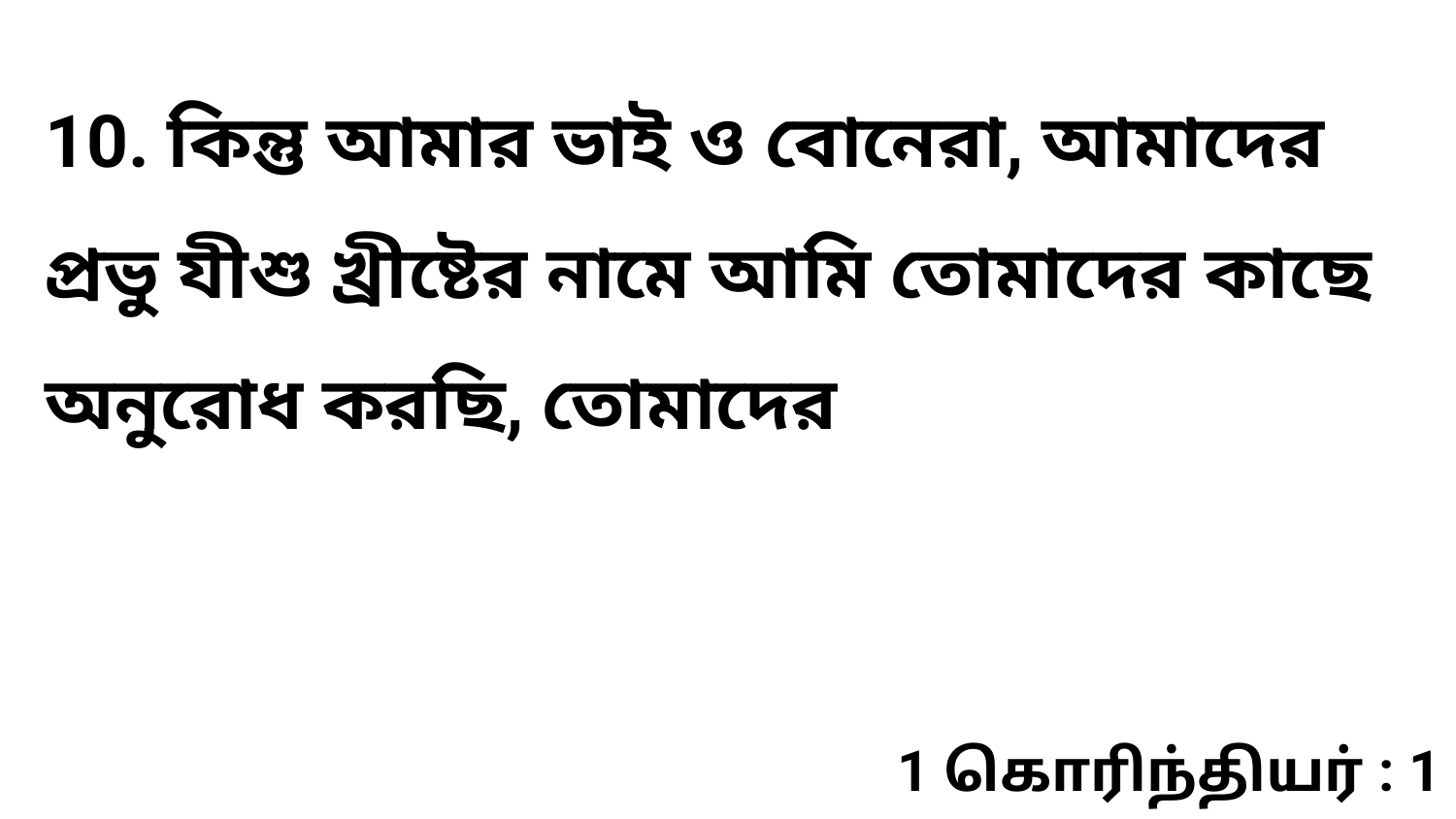

10. কিন্তু আমার ভাই ও বোনেরা, আমাদের প্রভু যীশু খ্রীষ্টের নামে আমি তোমাদের কাছে অনুরোধ করছি, তোমাদের
1 கொரிந்தியர் : 1